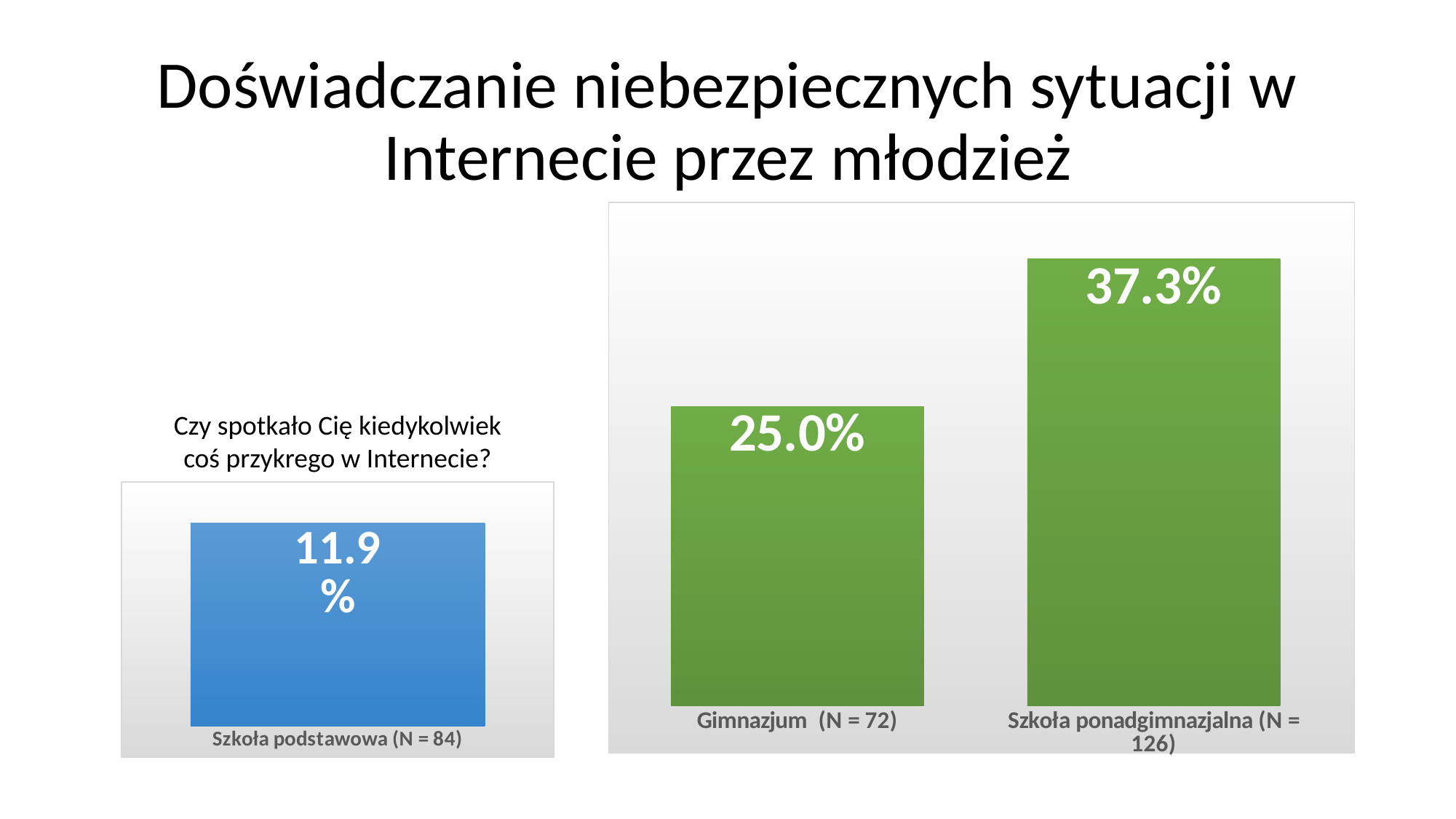

# Doświadczanie niebezpiecznych sytuacji w Internecie przez młodzież

### Chart

| Category |  |
|---|---|
| Gimnazjum  (N = 72) | 0.25 |
| Szkoła ponadgimnazjalna (N = 126) | 0.373015873015873 |
Czy spotkało Cię kiedykolwiek coś przykrego w Internecie?

### Chart

| Category | Tak |
|---|---|
| Szkoła podstawowa (N = 84) | 0.11904761904761904 |